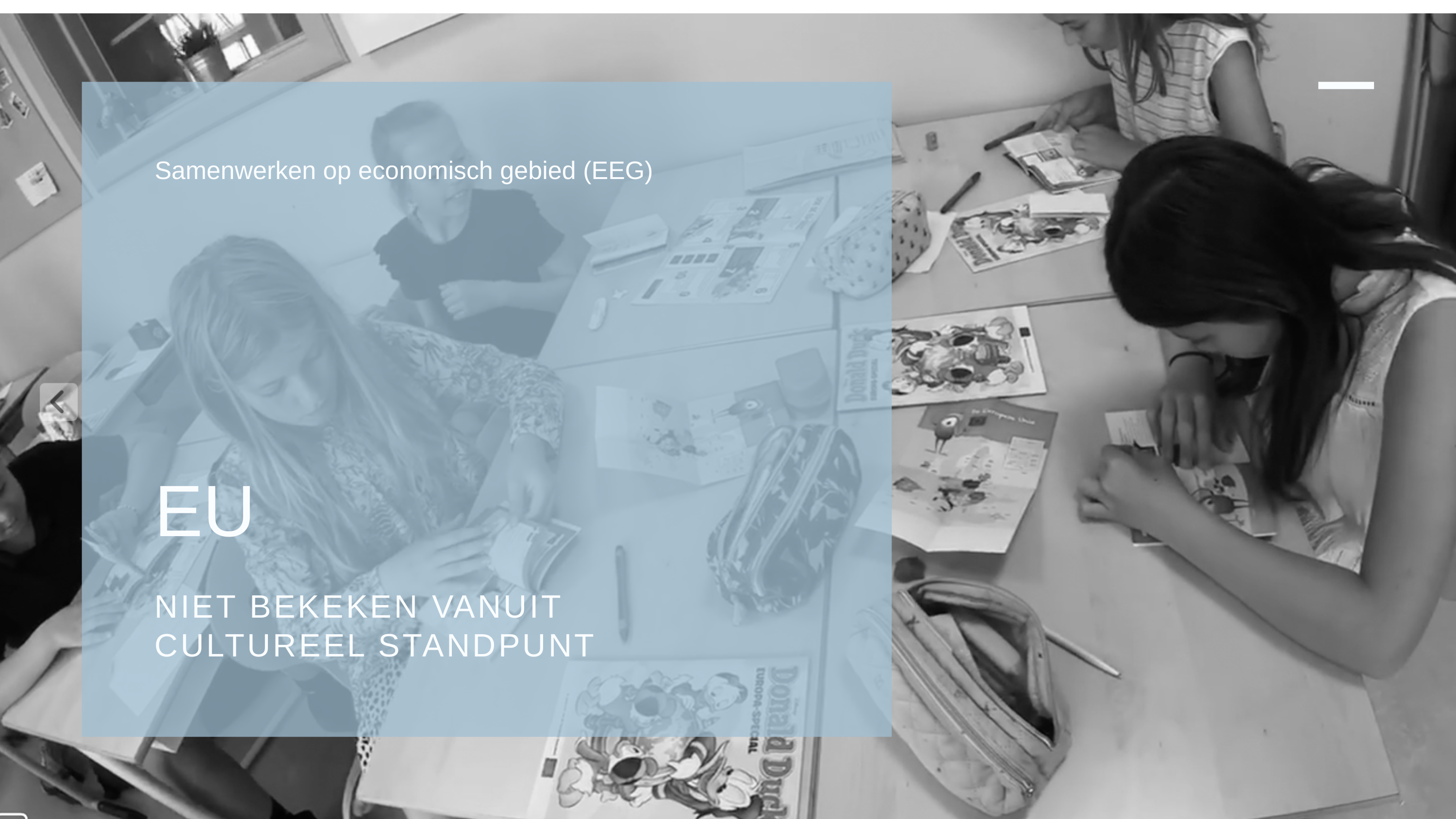

Samenwerken op economisch gebied (EEG)
EU
NIET BEKEKEN VANUIT CULTUREEL STANDPUNT